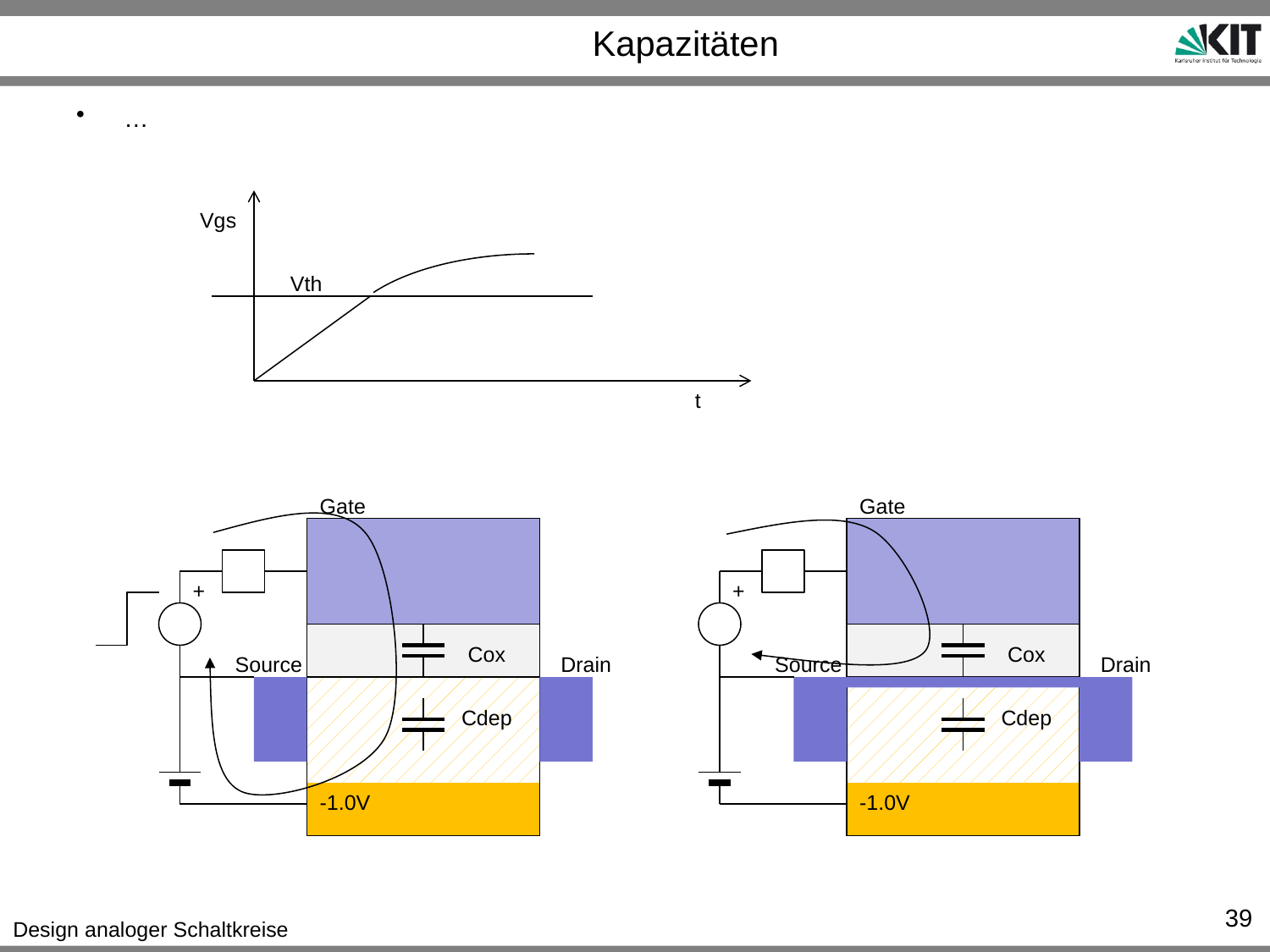

# Kapazitäten
…
Vgs

Vth
t
Gate
Gate

+
+

Cox
Cox
Source
Drain
Source
Drain

Cdep
Cdep
-1.0V
-1.0V
39